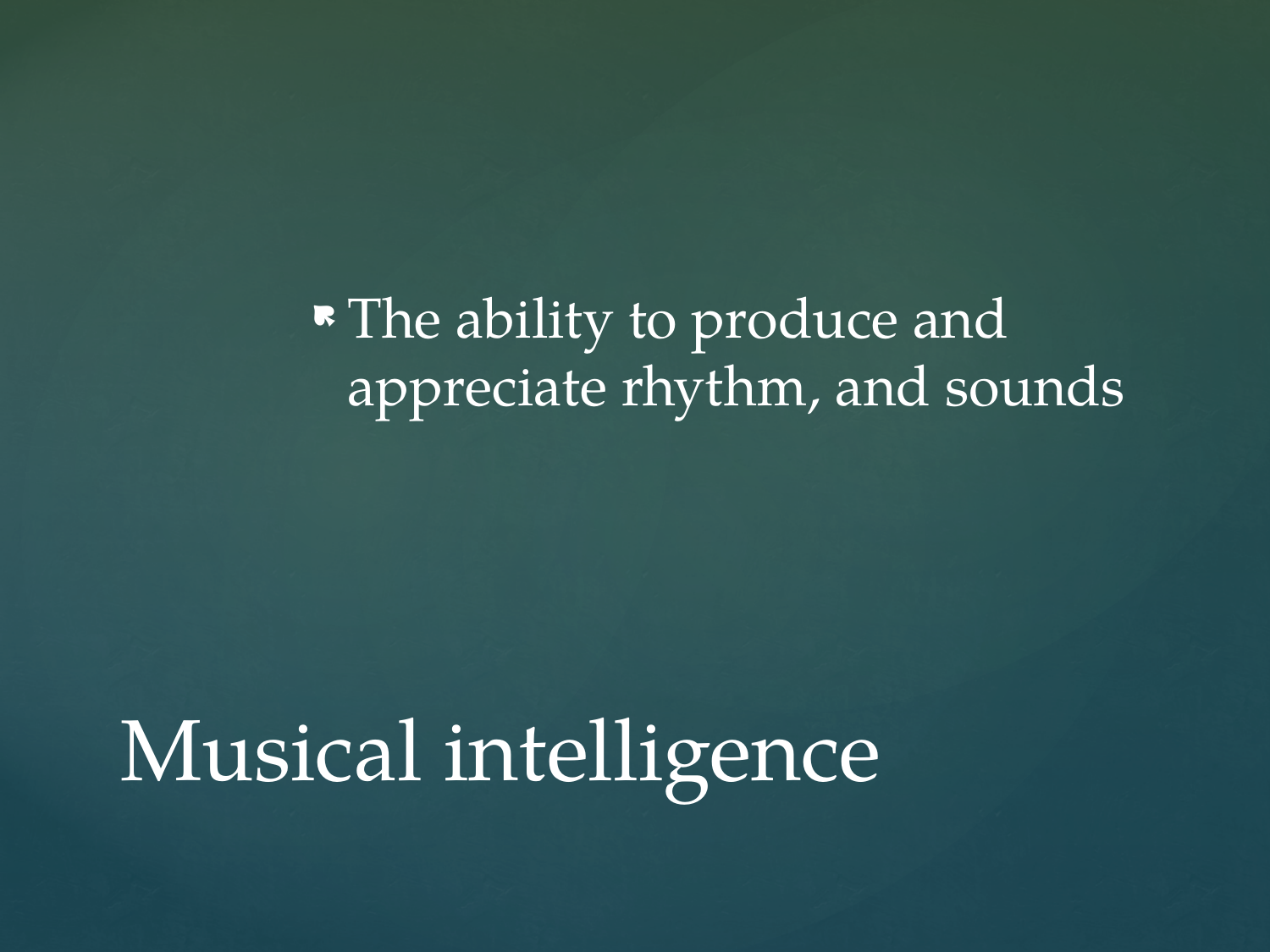

The ability to produce and appreciate rhythm, and sounds
# Musical intelligence